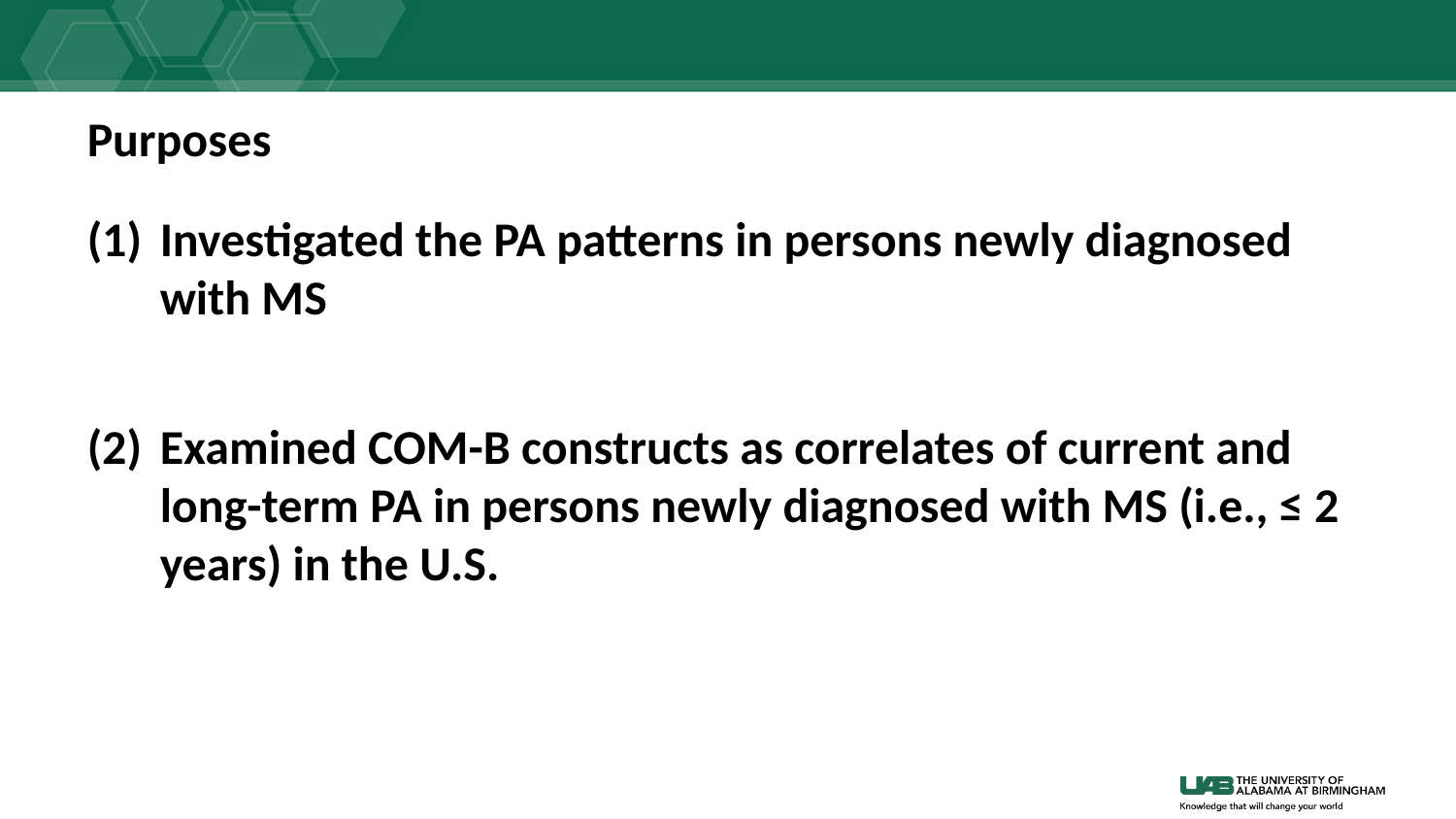

# Purposes
Investigated the PA patterns in persons newly diagnosed with MS

Examined COM-B constructs as correlates of current and long-term PA in persons newly diagnosed with MS (i.e., ≤ 2 years) in the U.S.